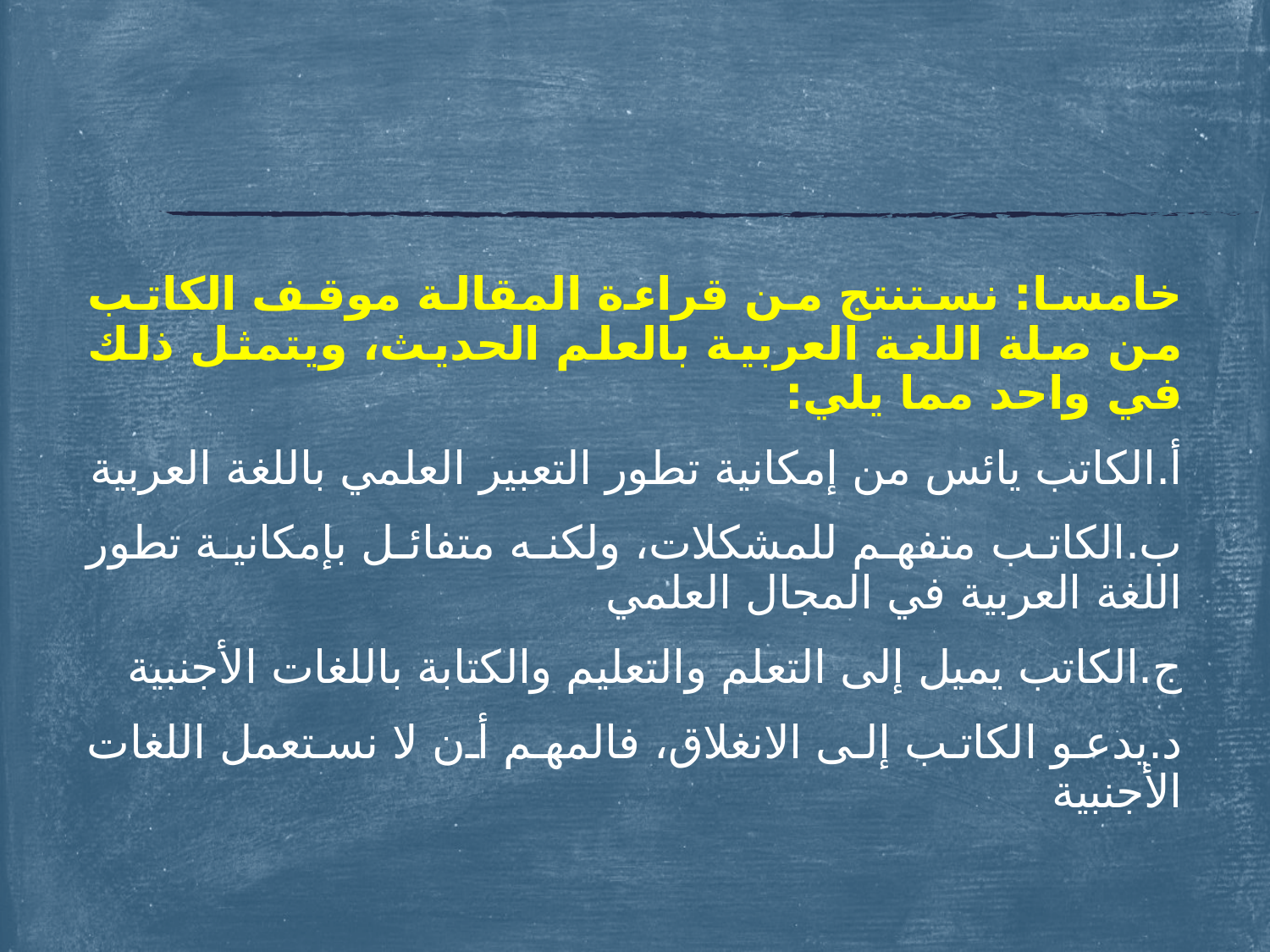

#
خامسا: نستنتج من قراءة المقالة موقف الكاتب من صلة اللغة العربية بالعلم الحديث، ويتمثل ذلك في واحد مما يلي:
أ.الكاتب يائس من إمكانية تطور التعبير العلمي باللغة العربية
ب.الكاتب متفهم للمشكلات، ولكنه متفائل بإمكانية تطور اللغة العربية في المجال العلمي
ج.الكاتب يميل إلى التعلم والتعليم والكتابة باللغات الأجنبية
د.يدعو الكاتب إلى الانغلاق، فالمهم أن لا نستعمل اللغات الأجنبية